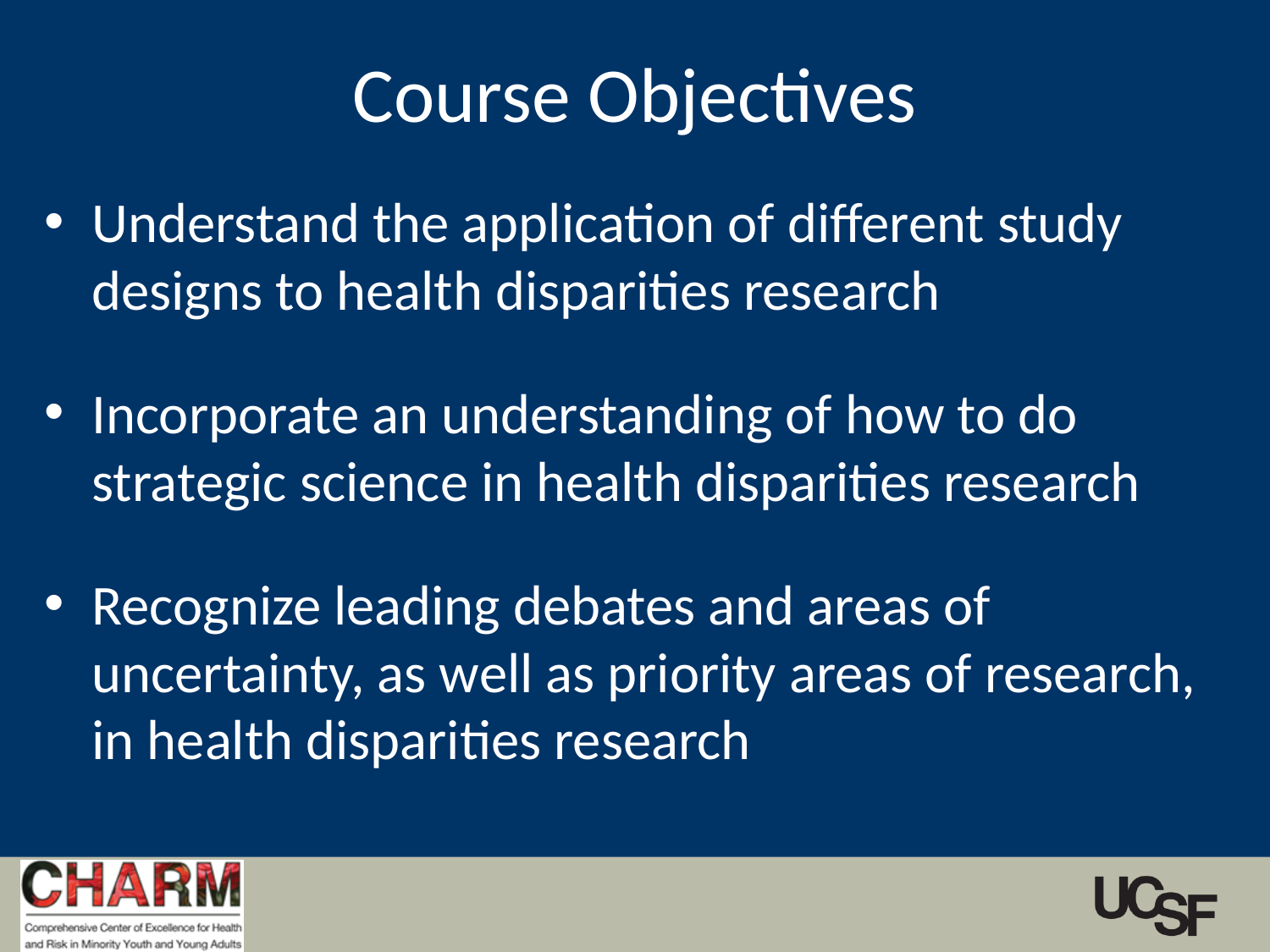

# Course Objectives
Understand the application of different study designs to health disparities research

Incorporate an understanding of how to do strategic science in health disparities research

Recognize leading debates and areas of uncertainty, as well as priority areas of research, in health disparities research